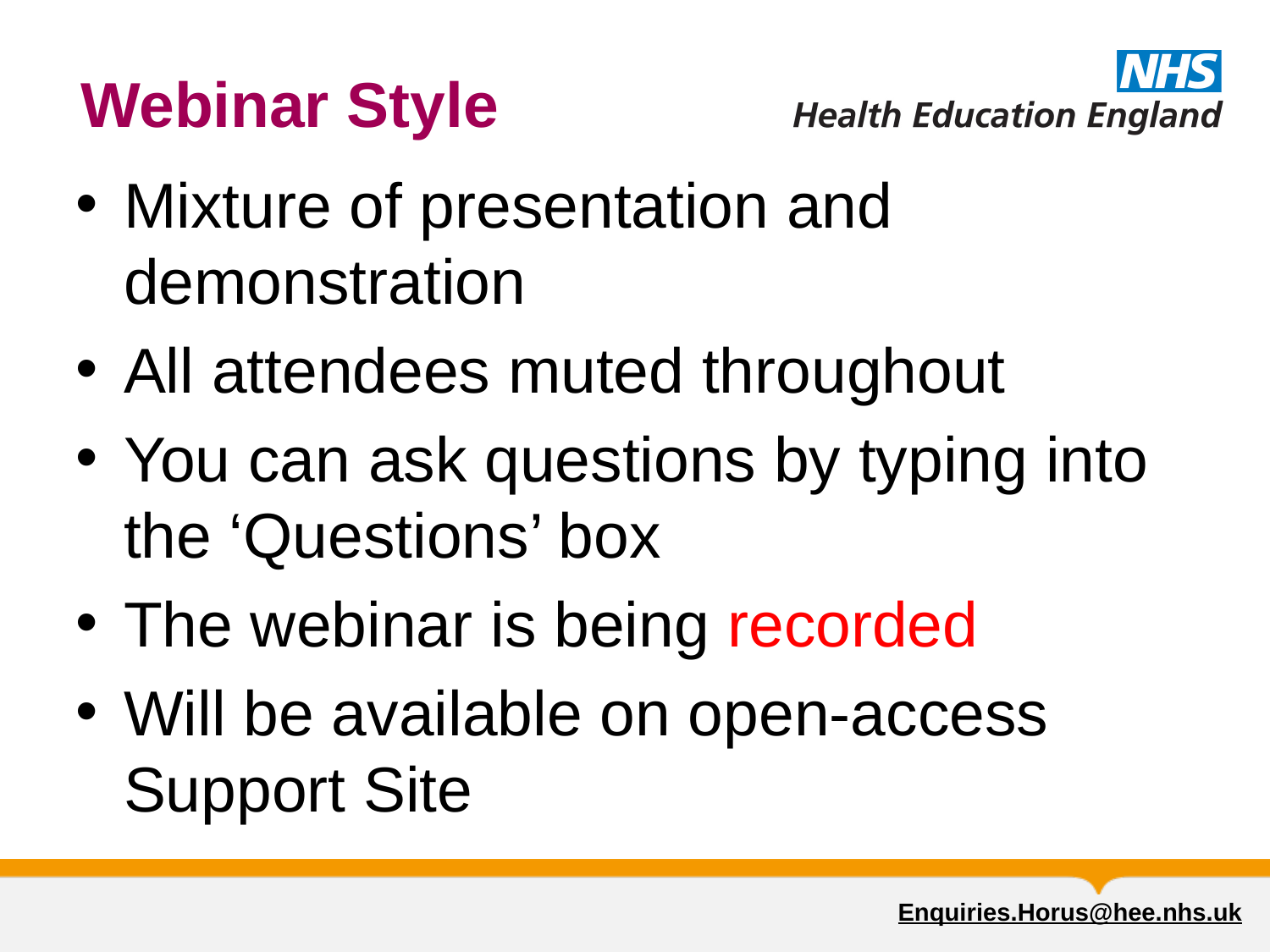

# Webinar Style
Mixture of presentation and demonstration
All attendees muted throughout
You can ask questions by typing into the ‘Questions’ box
The webinar is being recorded
Will be available on open-access Support Site

Enquiries.Horus@hee.nhs.uk